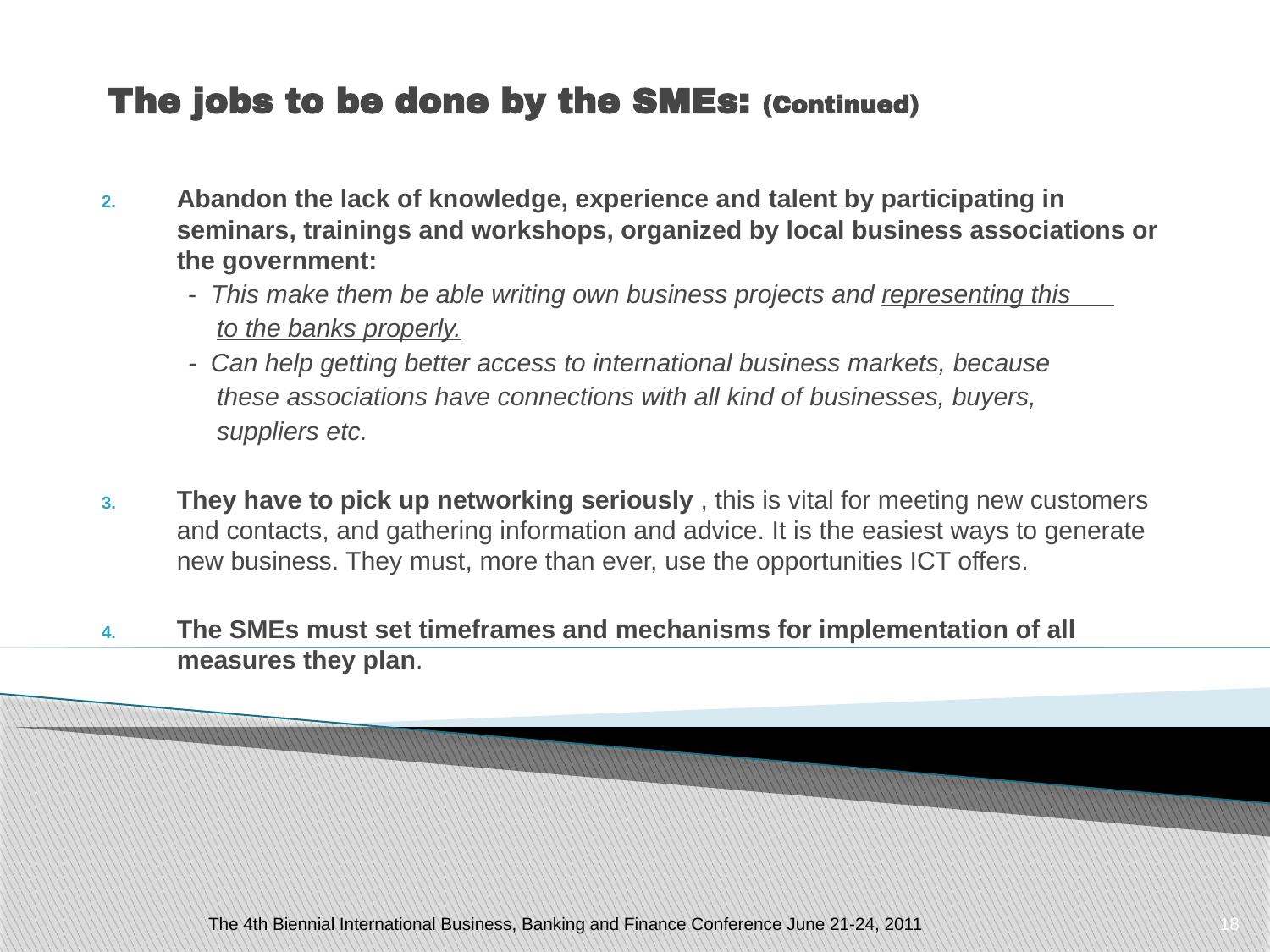

# The jobs to be done by the SMEs: (Continued)
Abandon the lack of knowledge, experience and talent by participating in seminars, trainings and workshops, organized by local business associations or the government:
            -  This make them be able writing own business projects and representing this
                to the banks properly.
            -  Can help getting better access to international business markets, because
                these associations have connections with all kind of businesses, buyers,
                suppliers etc.

They have to pick up networking seriously , this is vital for meeting new customers and contacts, and gathering information and advice. It is the easiest ways to generate new business. They must, more than ever, use the opportunities ICT offers.

The SMEs must set timeframes and mechanisms for implementation of all measures they plan.

The 4th Biennial International Business, Banking and Finance Conference June 21-24, 2011
18